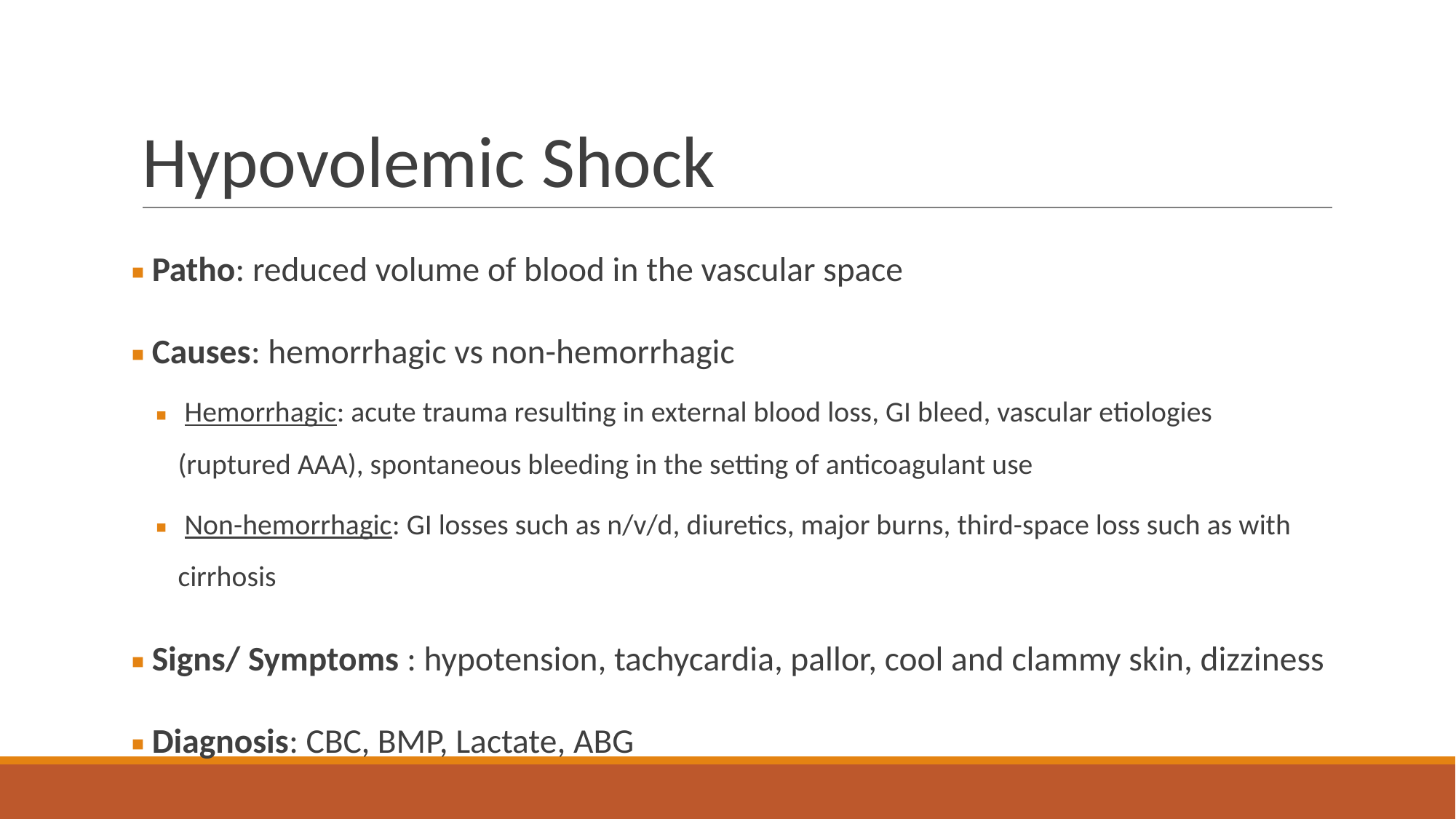

# Hypovolemic Shock
 Patho: reduced volume of blood in the vascular space
 Causes: hemorrhagic vs non-hemorrhagic
 Hemorrhagic: acute trauma resulting in external blood loss, GI bleed, vascular etiologies (ruptured AAA), spontaneous bleeding in the setting of anticoagulant use
 Non-hemorrhagic: GI losses such as n/v/d, diuretics, major burns, third-space loss such as with cirrhosis
 Signs/ Symptoms : hypotension, tachycardia, pallor, cool and clammy skin, dizziness
 Diagnosis: CBC, BMP, Lactate, ABG